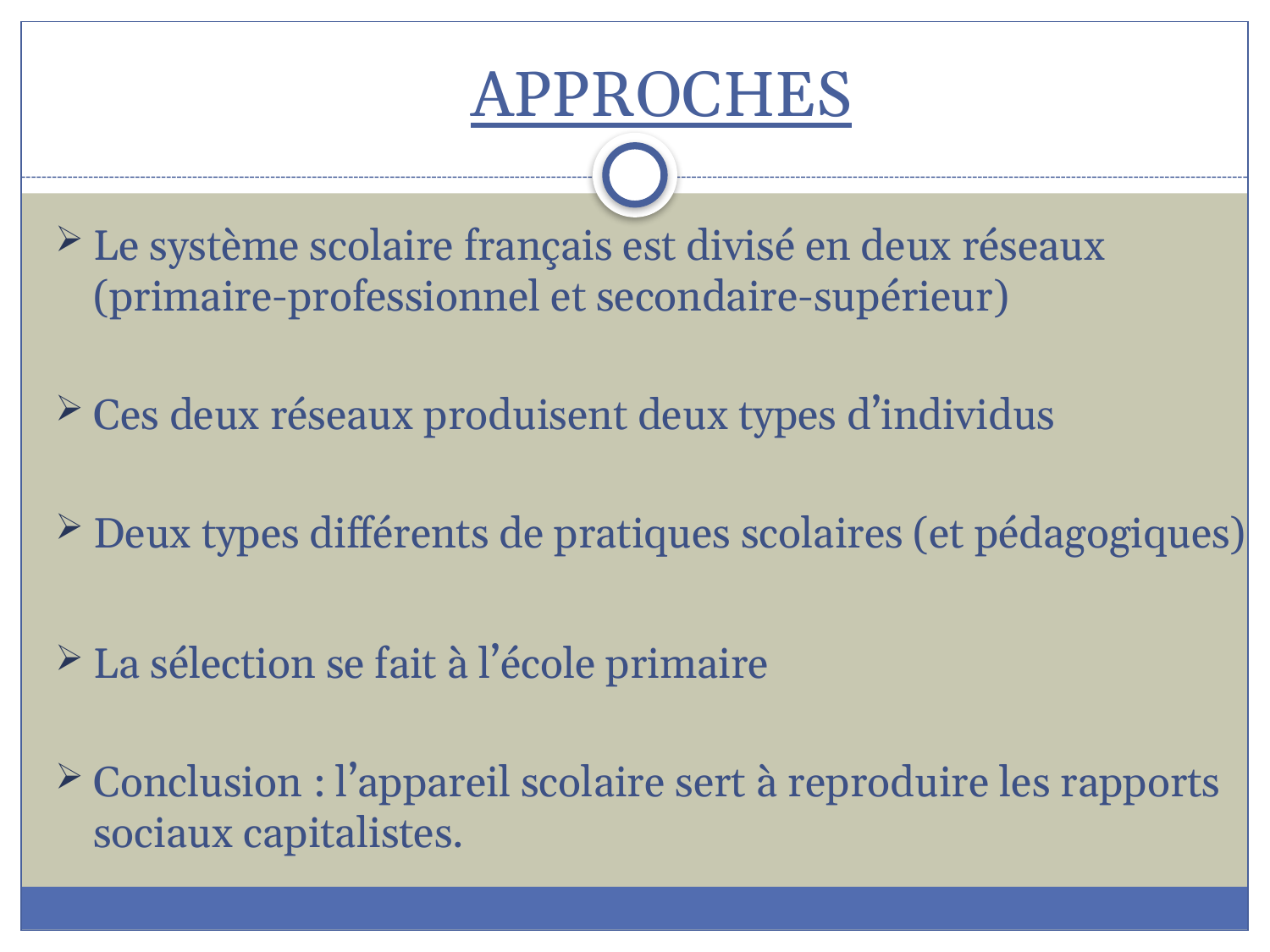

# Approches
Le système scolaire français est divisé en deux réseaux (primaire-professionnel et secondaire-supérieur)

Ces deux réseaux produisent deux types d’individus

Deux types différents de pratiques scolaires (et pédagogiques)

La sélection se fait à l’école primaire

Conclusion : l’appareil scolaire sert à reproduire les rapports sociaux capitalistes.